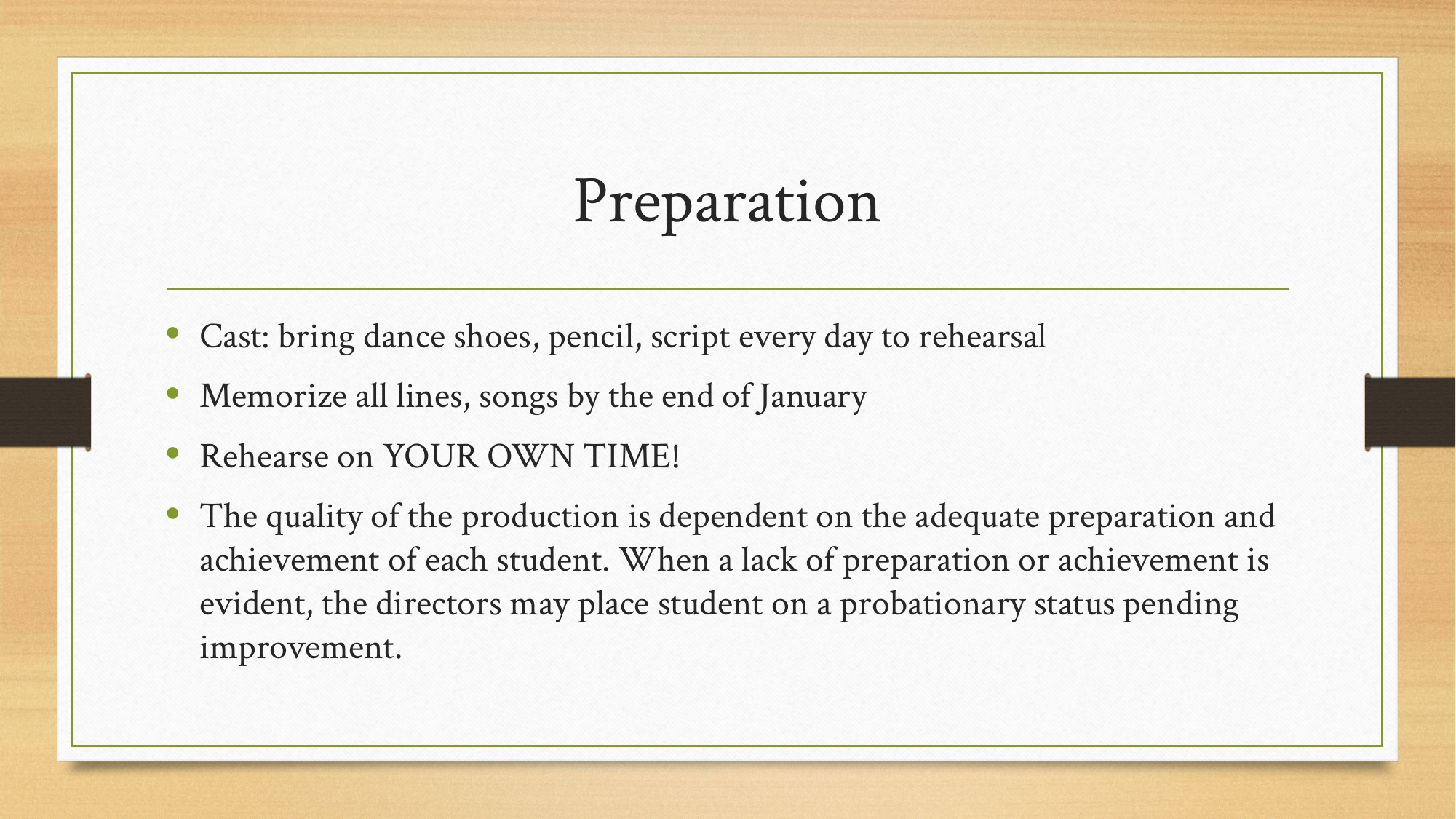

# Preparation
Cast: bring dance shoes, pencil, script every day to rehearsal
Memorize all lines, songs by the end of January
Rehearse on YOUR OWN TIME!
The quality of the production is dependent on the adequate preparation and achievement of each student. When a lack of preparation or achievement is evident, the directors may place student on a probationary status pending improvement.